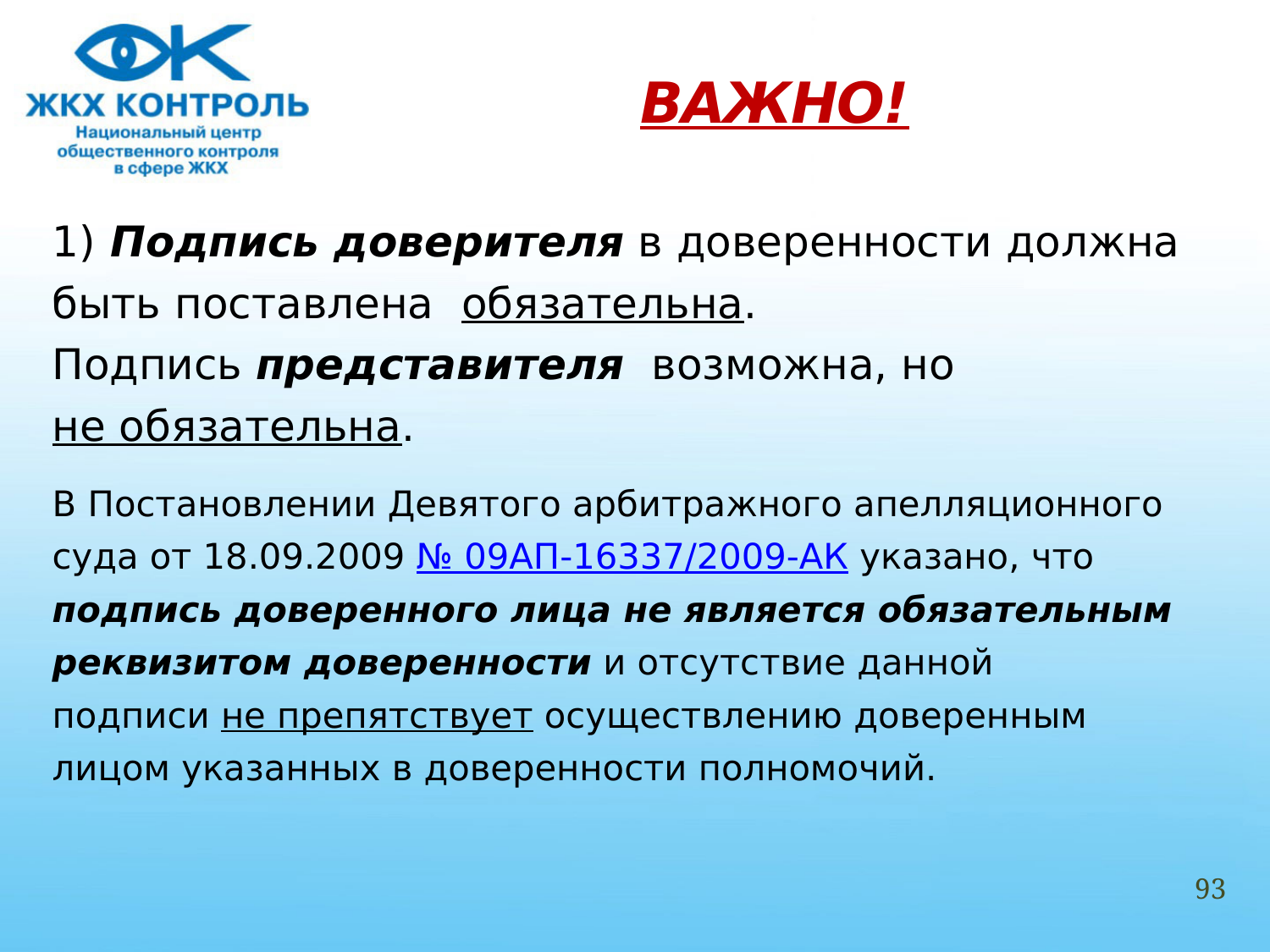

# ВАЖНО!
1) Подпись доверителя в доверенности должна
быть поставлена  обязательна.
Подпись представителя  возможна, но
не обязательна.
В Постановлении Девятого арбитражного апелляционного
суда от 18.09.2009 № 09АП-16337/2009-АК указано, что
подпись доверенного лица не является обязательным
реквизитом доверенности и отсутствие данной
подписи не препятствует осуществлению доверенным
лицом указанных в доверенности полномочий.

93